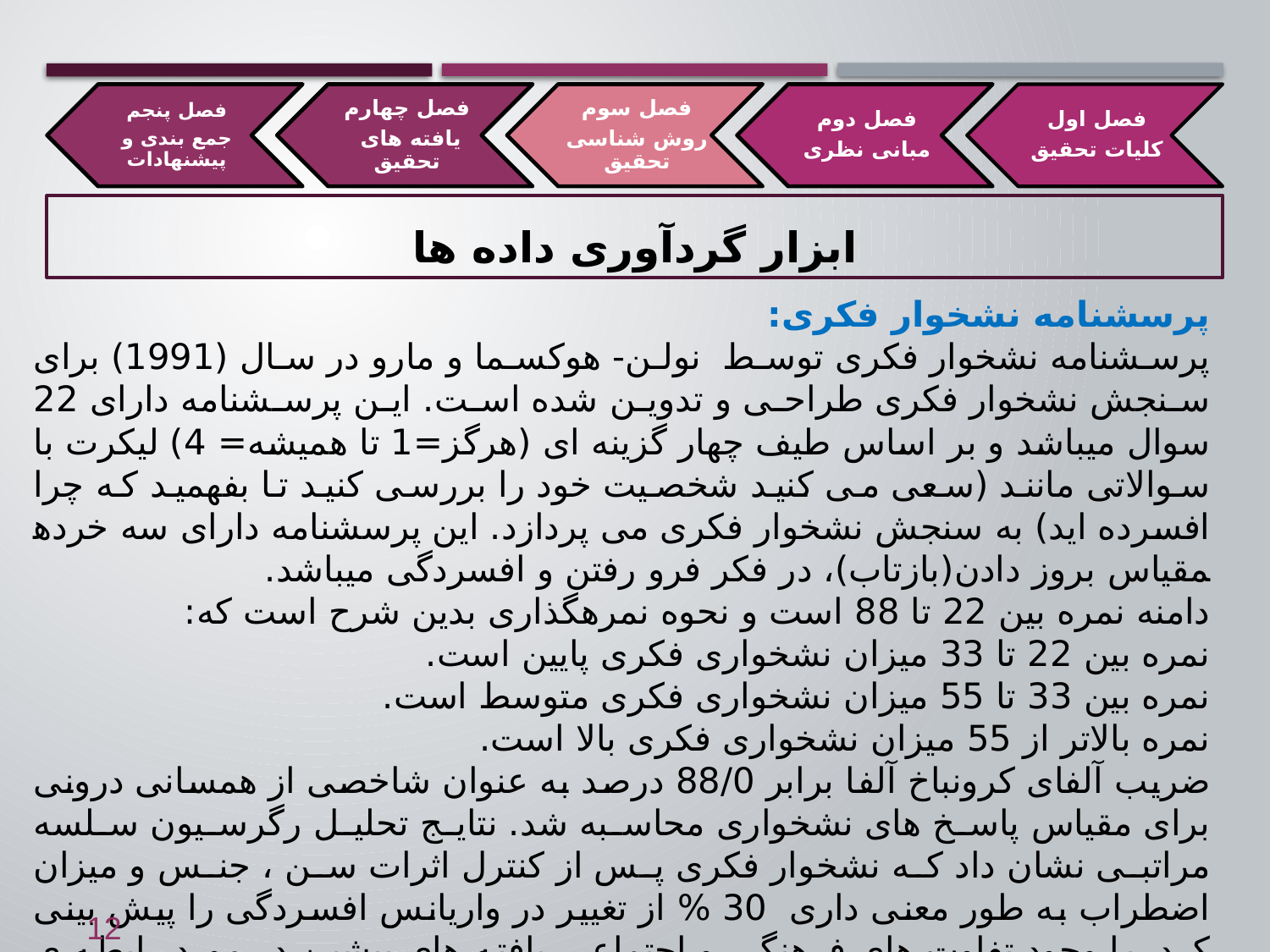

فصل اول
کلیات تحقیق
فصل دوم
مبانی نظری
فصل سوم
روش شناسی تحقیق
فصل چهارم
 یافته های تحقیق
فصل پنجم
جمع بندی و پیشنهادات
# ابزار گردآوری داده ها
پرسشنامه نشخوار فکری:
پرسشنامه نشخوار فکری توسط نولن- هوکسما و مارو در سال (1991) برای سنجش نشخوار فکری طراحی و تدوین شده است. این پرسشنامه دارای 22 سوال می­باشد و بر اساس طیف چهار گزینه ای (هرگز=1 تا همیشه= 4) لیکرت با سوالاتی مانند (سعی می کنید شخصیت خود را بررسی کنید تا بفهمید که چرا افسرده اید) به سنجش نشخوار فکری می پردازد. این پرسشنامه دارای سه خرده­مقیاس بروز دادن(بازتاب)، در فکر فرو رفتن و افسردگی می­باشد.
دامنه نمره بین 22 تا 88 است و نحوه نمره­گذاری بدین شرح است که:
نمره بین 22 تا 33 میزان نشخواری فکری پایین است.
نمره بین 33 تا 55 میزان نشخواری فکری متوسط است.
نمره بالاتر از 55 میزان نشخواری فکری بالا است.
ضریب آلفای کرونباخ آلفا برابر 88/0 درصد به عنوان شاخصی از همسانی درونی برای مقیاس پاسخ های نشخواری محاسبه شد. نتایج تحلیل رگرسیون سلسه مراتبی نشان داد که نشخوار فکری پس از کنترل اثرات سن ، جنس و میزان اضطراب به طور معنی داری  30 % از تغییر در واریانس افسردگی را پیش بینی کرد. با وجود تفاوت های فرهنگی و اجتماعی یافته های پیشین در مورد رابطه ی نشخوار فکری و افسردگی در نمونه ی ایرانی نیز تایید شد.
12